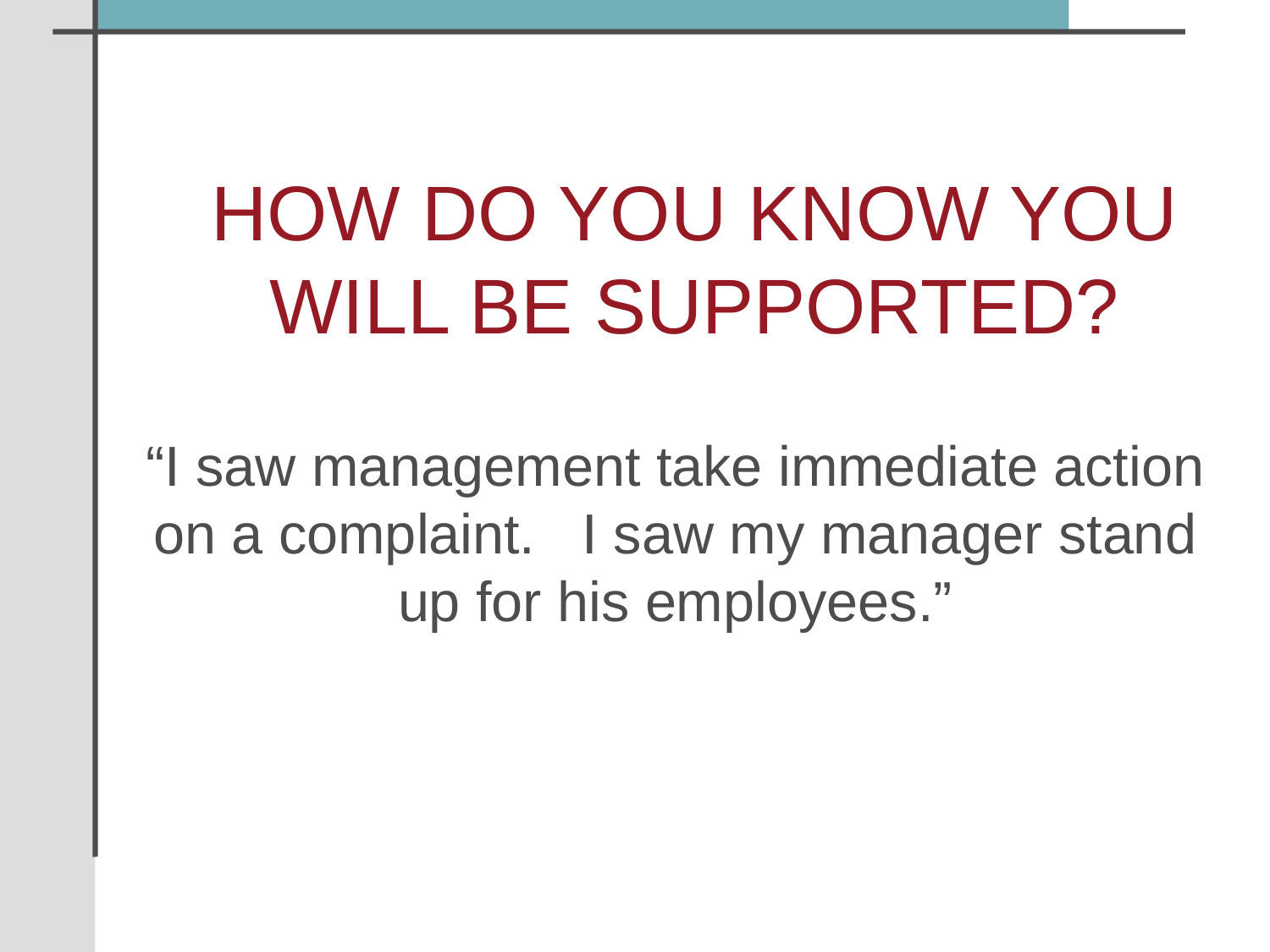

# HOW DO YOU KNOW YOU WILL BE SUPPORTED?
“I saw management take immediate action on a complaint.   I saw my manager stand up for his employees.”